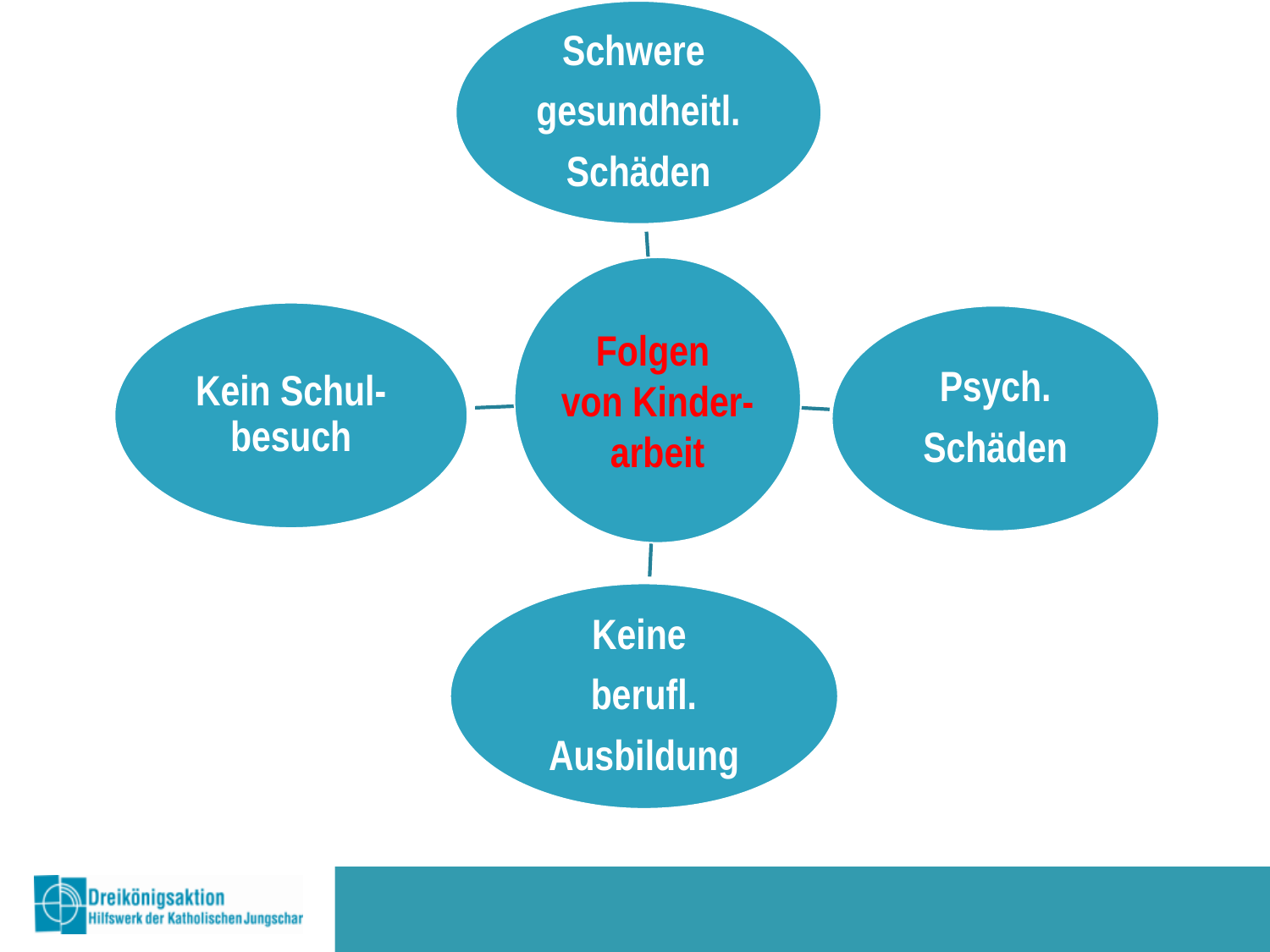

Folgen
von Kinder-arbeit

Schwere
gesundheitl.
Schäden

Psych.
Schäden

Keine
berufl.
Ausbildung

Kein Schul-
besuch